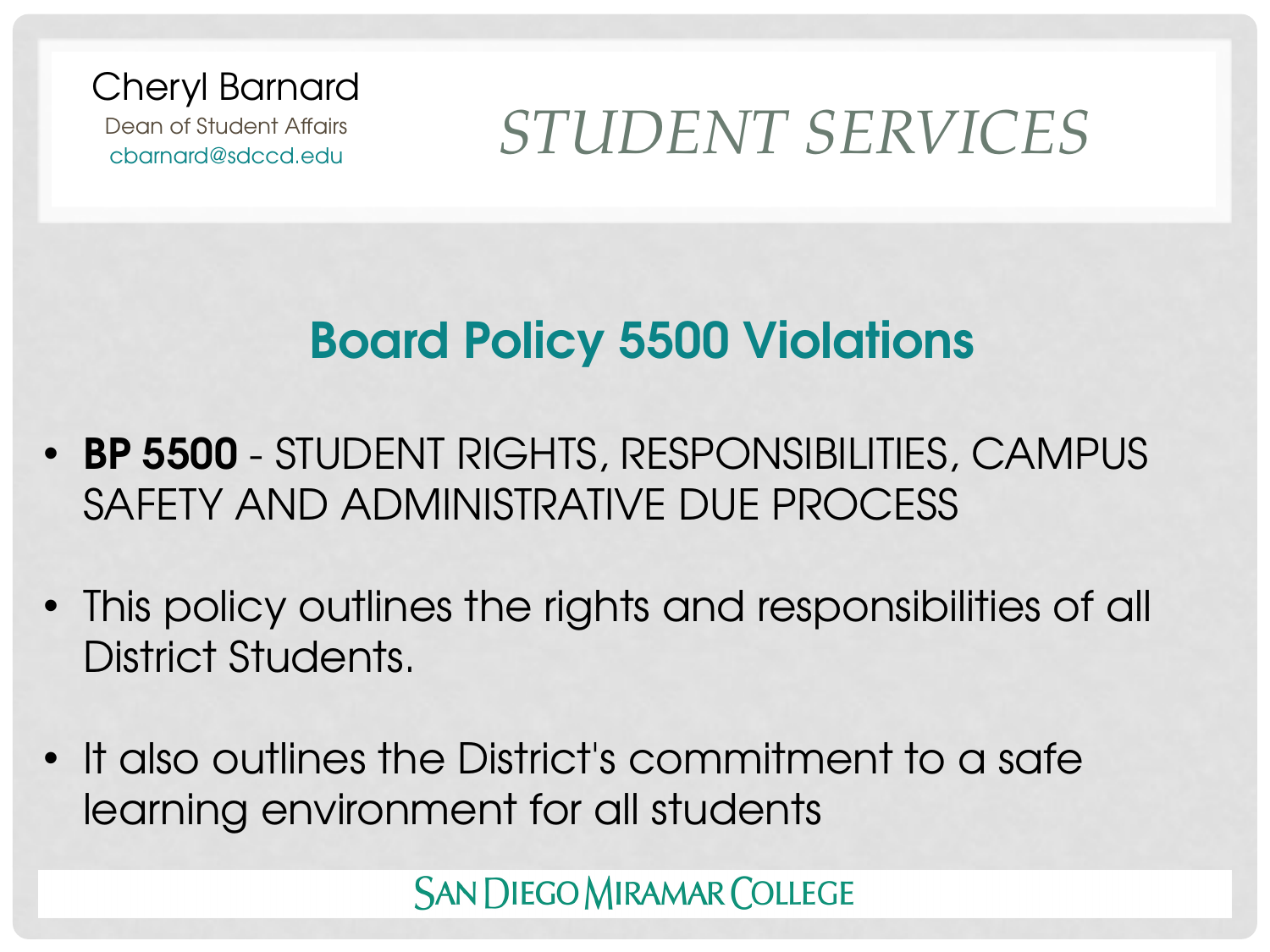

# Student services
Cheryl Barnard
Dean of Student Affairs
cbarnard@sdccd.edu
Board Policy 5500 Violations

BP 5500 - STUDENT RIGHTS, RESPONSIBILITIES, CAMPUS SAFETY AND ADMINISTRATIVE DUE PROCESS

This policy outlines the rights and responsibilities of all District Students.

It also outlines the District's commitment to a safe learning environment for all students